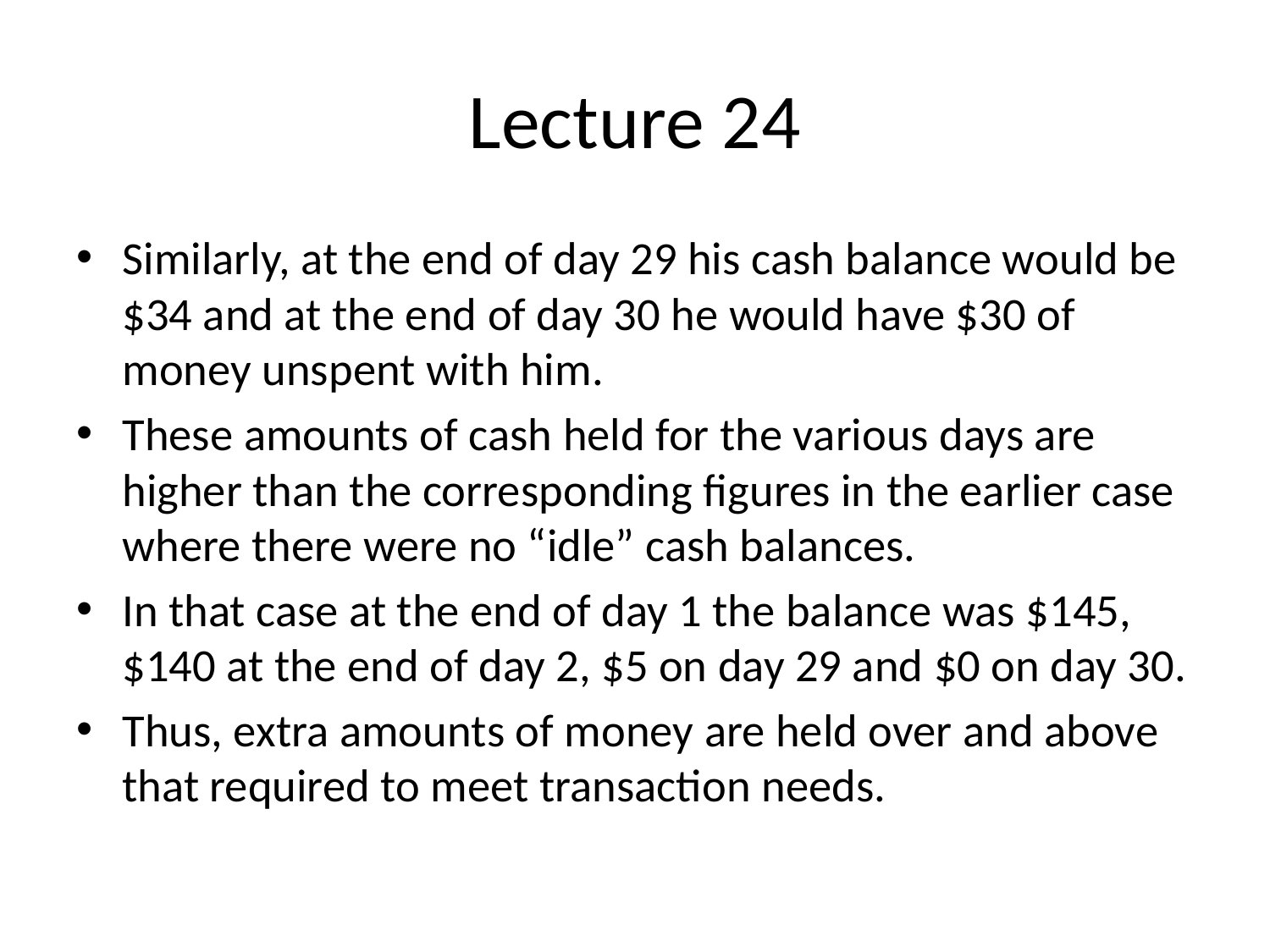

# Lecture 24
Similarly, at the end of day 29 his cash balance would be $34 and at the end of day 30 he would have $30 of money unspent with him.
These amounts of cash held for the various days are higher than the corresponding figures in the earlier case where there were no “idle” cash balances.
In that case at the end of day 1 the balance was $145, $140 at the end of day 2, $5 on day 29 and $0 on day 30.
Thus, extra amounts of money are held over and above that required to meet transaction needs.